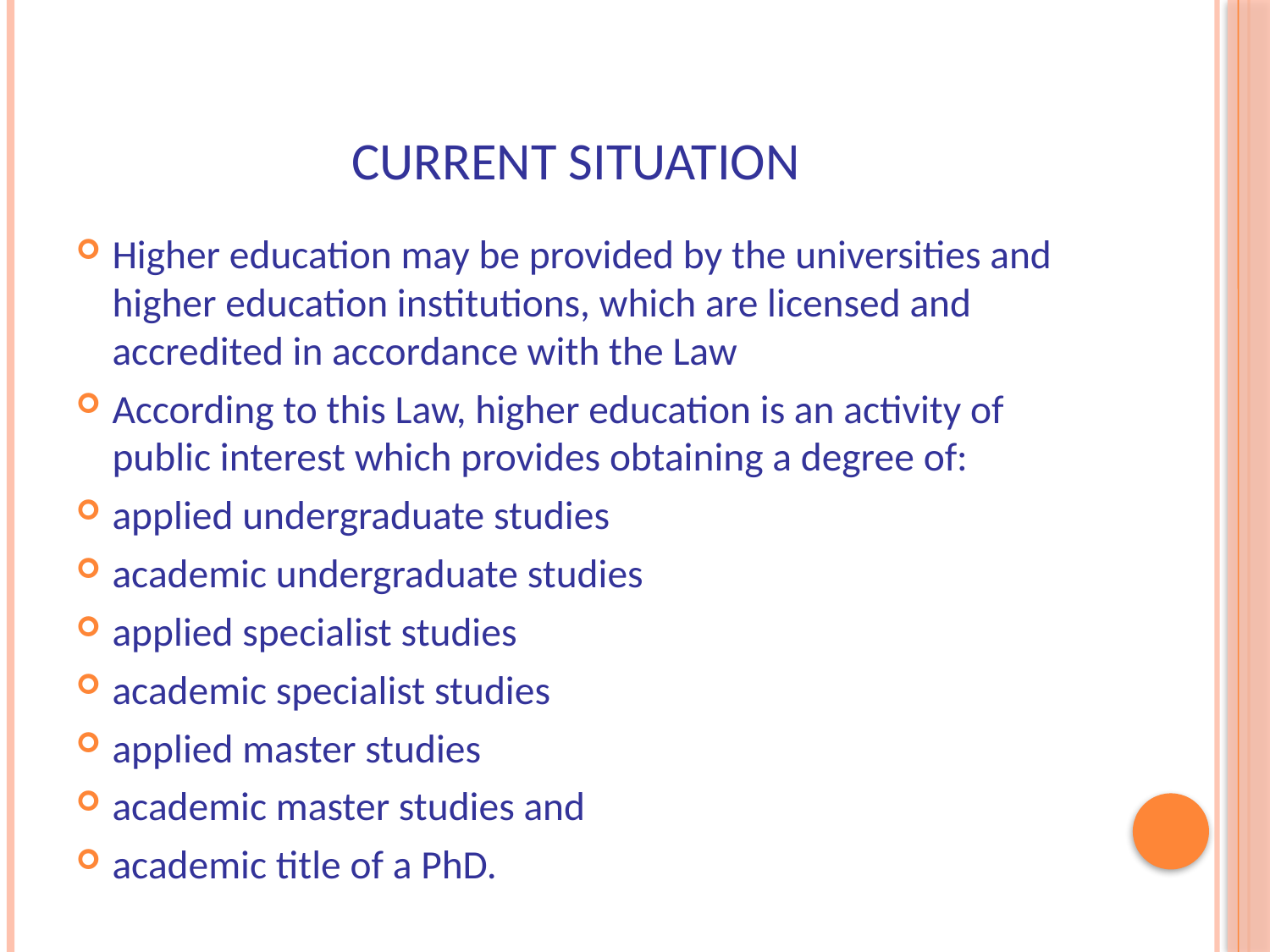

# Current situation
Higher education may be provided by the universities and higher education institutions, which are licensed and accredited in accordance with the Law
According to this Law, higher education is an activity of public interest which provides obtaining a degree of:
applied undergraduate studies
academic undergraduate studies
applied specialist studies
academic specialist studies
applied master studies
academic master studies and
academic title of a PhD.